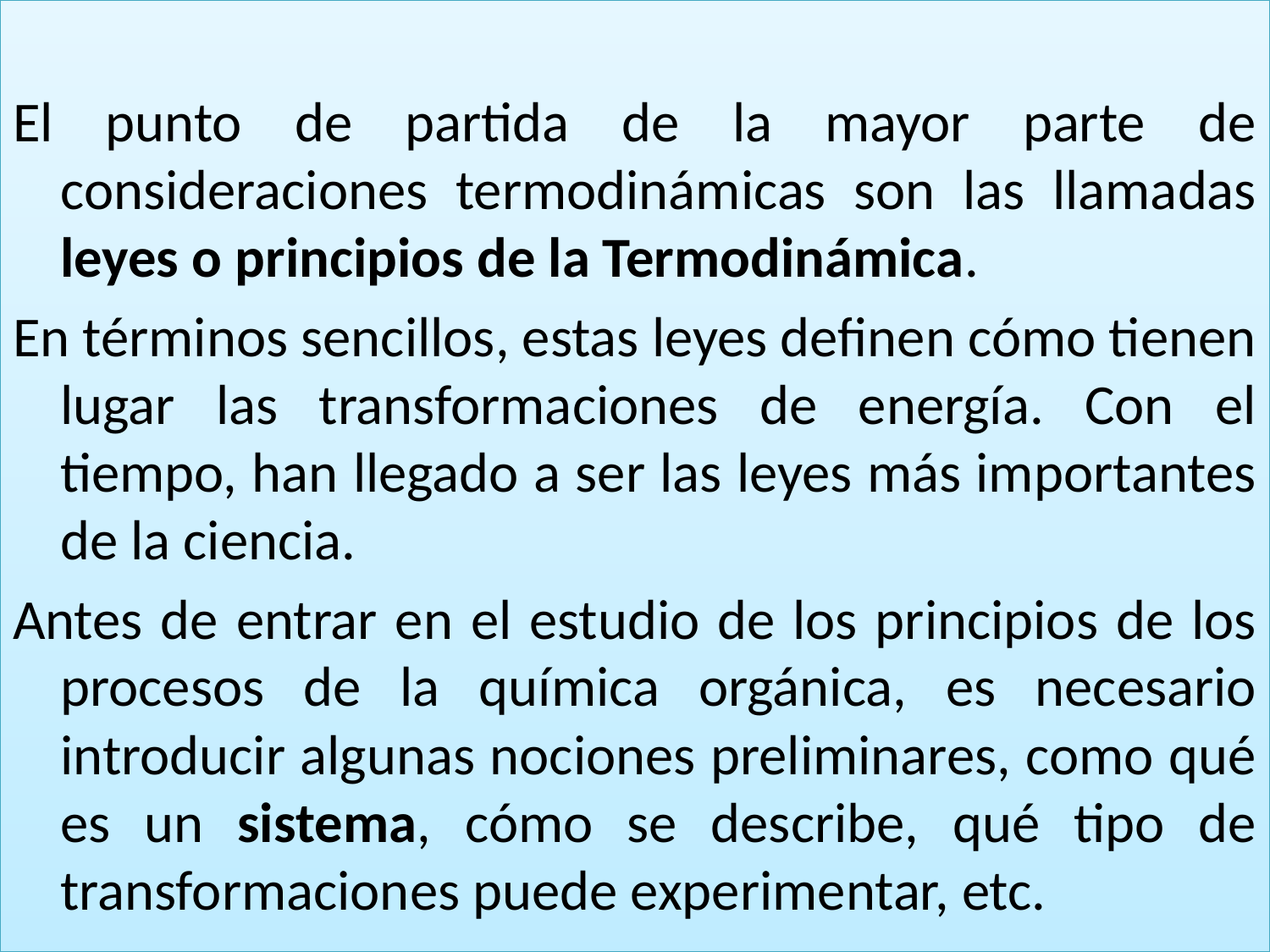

El punto de partida de la mayor parte de consideraciones termodinámicas son las llamadas leyes o principios de la Termodinámica.
En términos sencillos, estas leyes definen cómo tienen lugar las transformaciones de energía. Con el tiempo, han llegado a ser las leyes más importantes de la ciencia.
Antes de entrar en el estudio de los principios de los procesos de la química orgánica, es necesario introducir algunas nociones preliminares, como qué es un sistema, cómo se describe, qué tipo de transformaciones puede experimentar, etc.
24